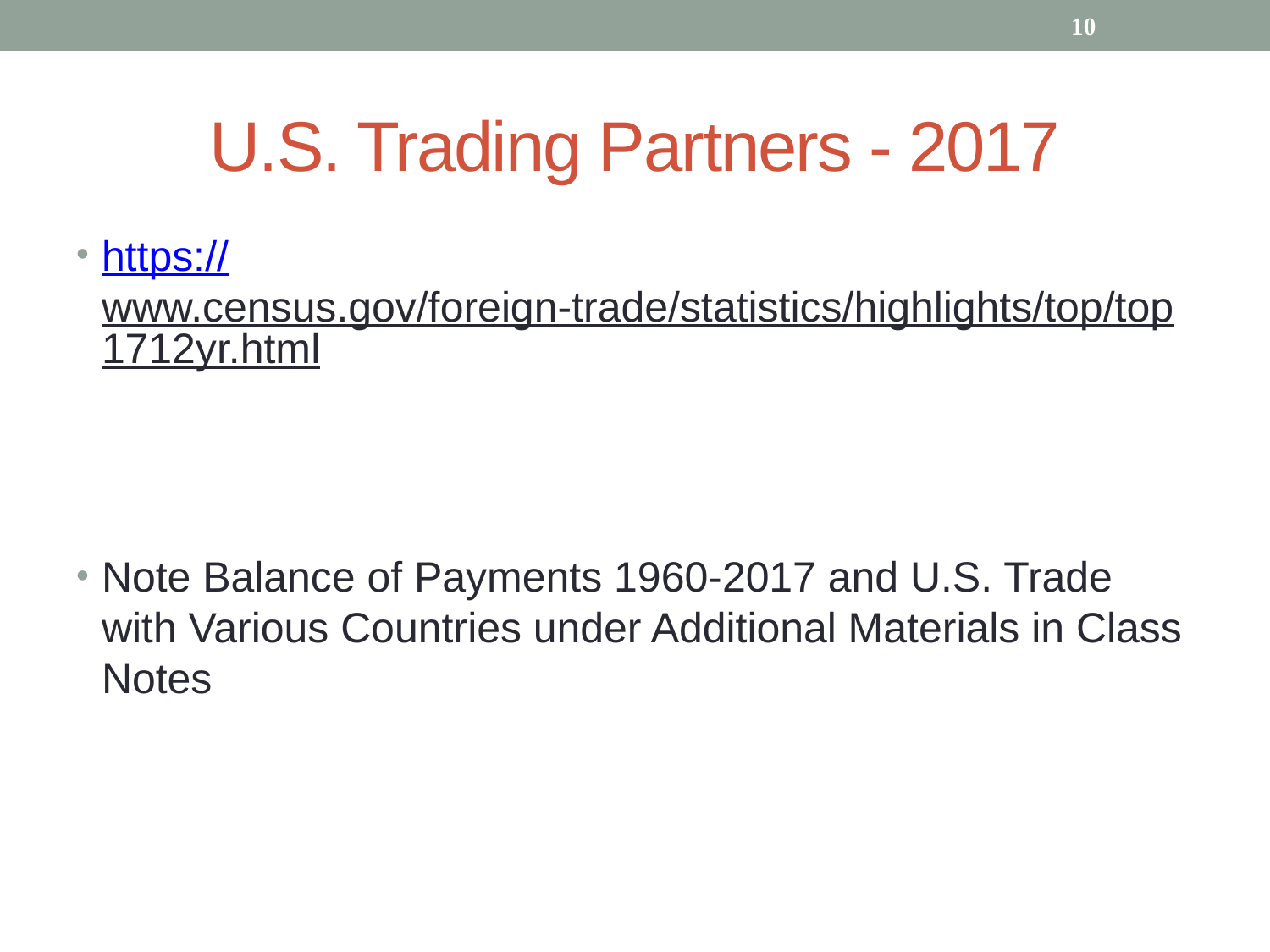

10
# U.S. Trading Partners - 2017
https://www.census.gov/foreign-trade/statistics/highlights/top/top1712yr.html

Note Balance of Payments 1960-2017 and U.S. Trade with Various Countries under Additional Materials in Class Notes